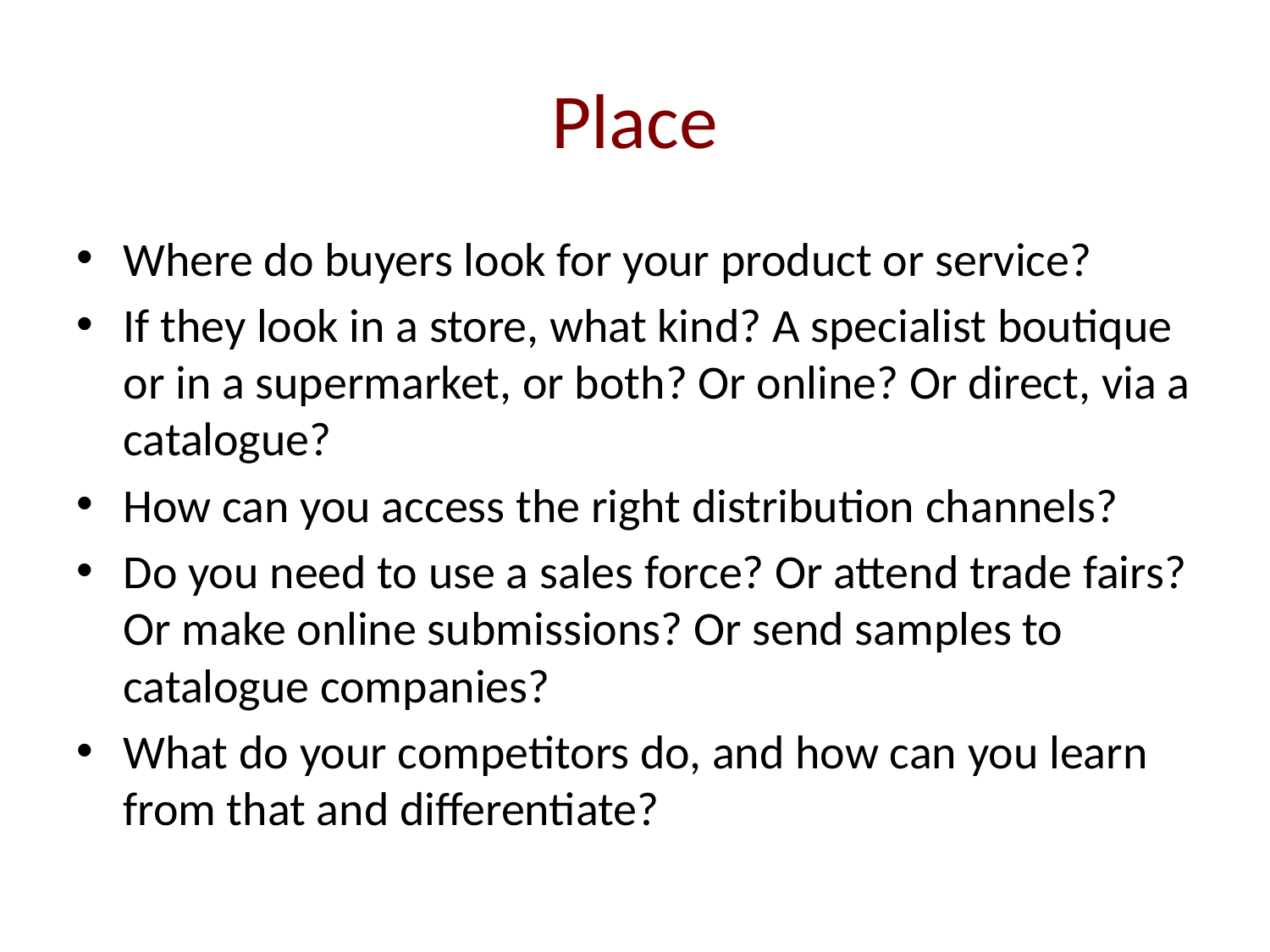

# Place
Where do buyers look for your product or service?
If they look in a store, what kind? A specialist boutique or in a supermarket, or both? Or online? Or direct, via a catalogue?
How can you access the right distribution channels?
Do you need to use a sales force? Or attend trade fairs? Or make online submissions? Or send samples to catalogue companies?
What do your competitors do, and how can you learn from that and differentiate?